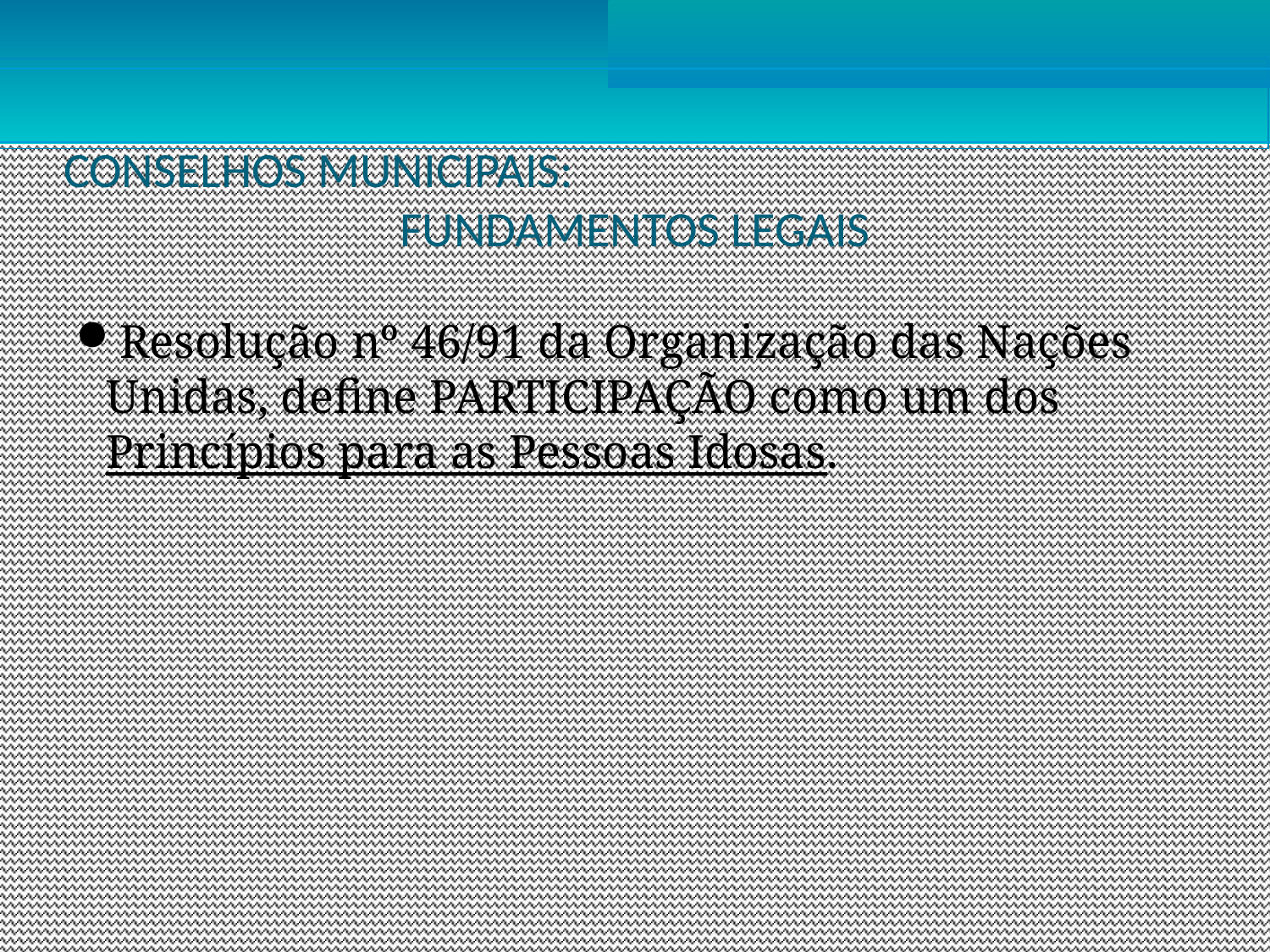

CONSELHOS MUNICIPAIS:
FUNDAMENTOS LEGAIS

Resolução nº 46/91 da Organização das Nações Unidas, define PARTICIPAÇÃO como um dos Princípios para as Pessoas Idosas.